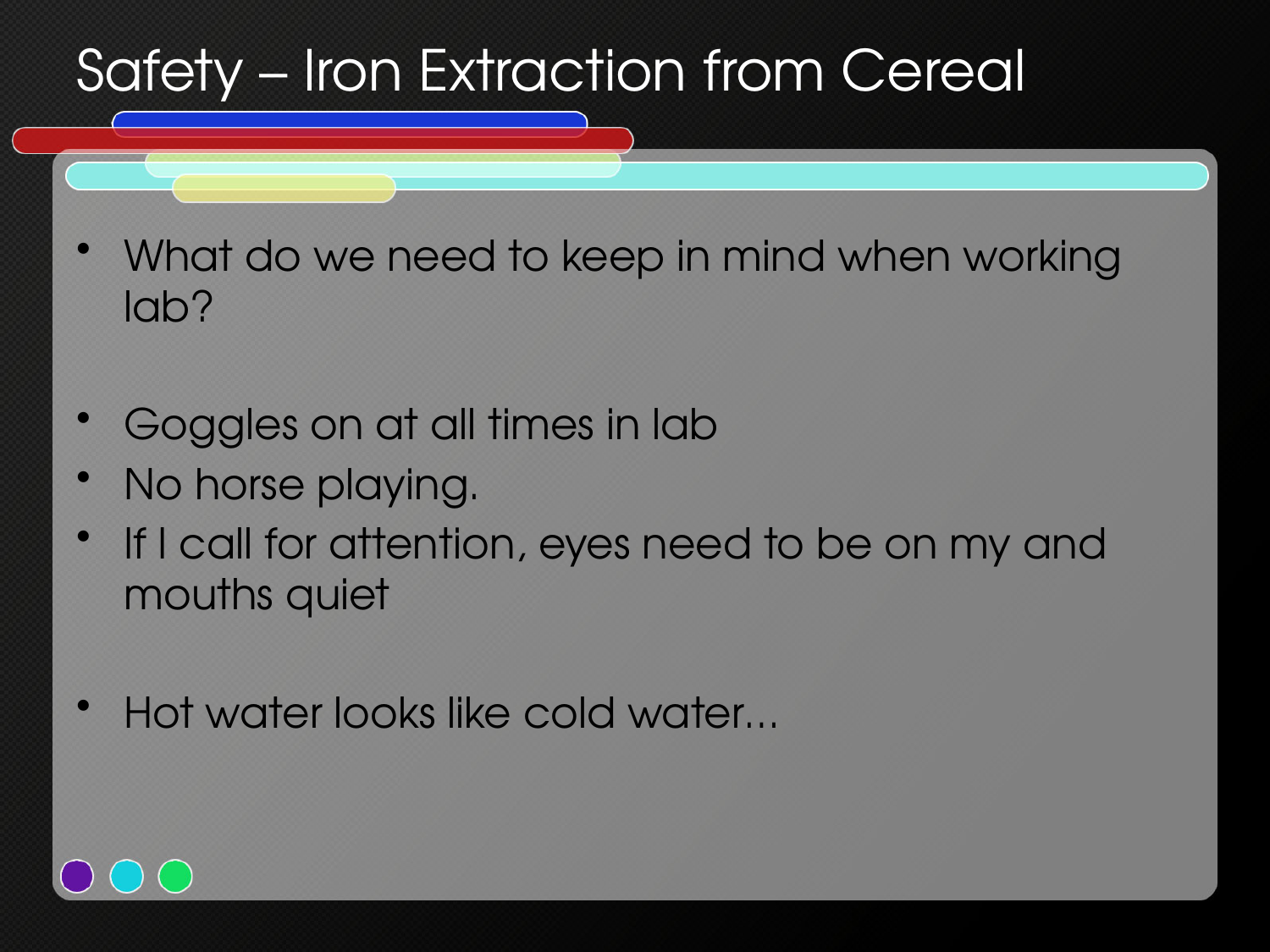

# Safety – Iron Extraction from Cereal
What do we need to keep in mind when working lab?

Goggles on at all times in lab
No horse playing.
If I call for attention, eyes need to be on my and mouths quiet

Hot water looks like cold water…